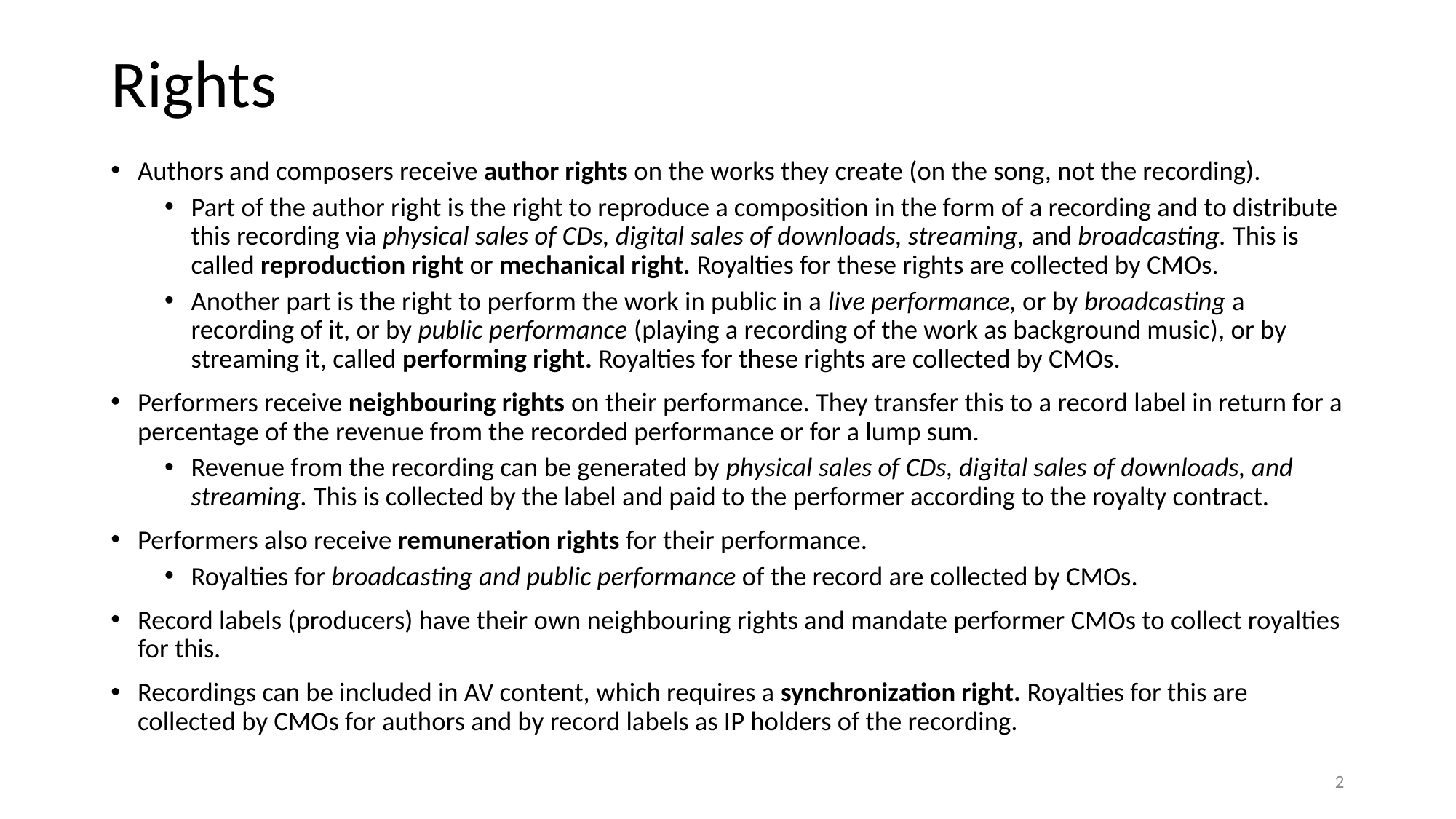

# Rights
Authors and composers receive author rights on the works they create (on the song, not the recording).
Part of the author right is the right to reproduce a composition in the form of a recording and to distribute this recording via physical sales of CDs, digital sales of downloads, streaming, and broadcasting. This is called reproduction right or mechanical right. Royalties for these rights are collected by CMOs.
Another part is the right to perform the work in public in a live performance, or by broadcasting a recording of it, or by public performance (playing a recording of the work as background music), or by streaming it, called performing right. Royalties for these rights are collected by CMOs.
Performers receive neighbouring rights on their performance. They transfer this to a record label in return for a percentage of the revenue from the recorded performance or for a lump sum.
Revenue from the recording can be generated by physical sales of CDs, digital sales of downloads, and streaming. This is collected by the label and paid to the performer according to the royalty contract.
Performers also receive remuneration rights for their performance.
Royalties for broadcasting and public performance of the record are collected by CMOs.
Record labels (producers) have their own neighbouring rights and mandate performer CMOs to collect royalties for this.
Recordings can be included in AV content, which requires a synchronization right. Royalties for this are collected by CMOs for authors and by record labels as IP holders of the recording.
2